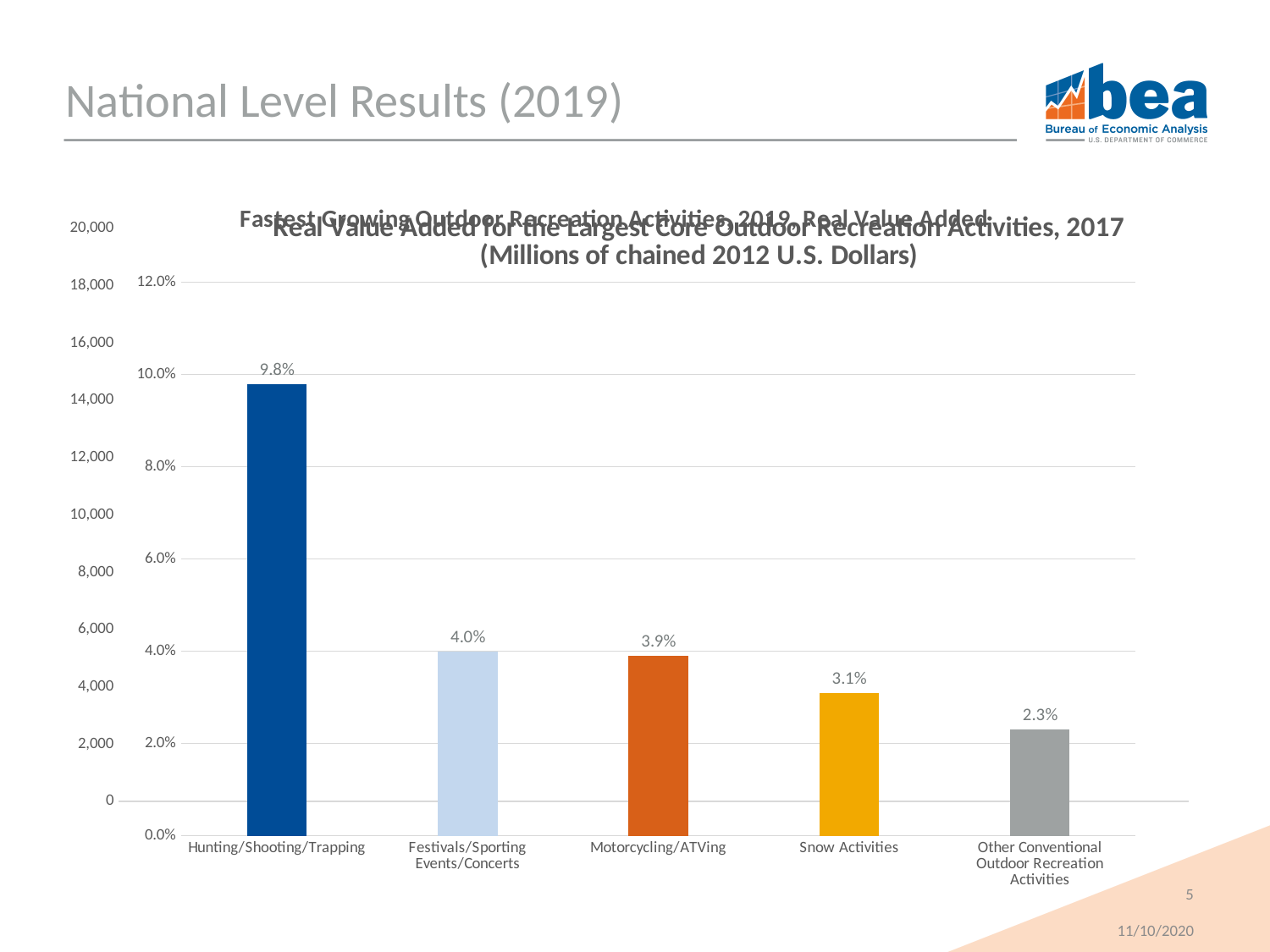

# National Level Results (2019)

### Chart: Real Value Added for the Largest Core Outdoor Recreation Activities, 2017 (Millions of chained 2012 U.S. Dollars)

| Category | Value |
|---|---|

### Chart: Fastest Growing Outdoor Recreation Activities, 2019, Real Value Added

| Category | RVA Growth |
|---|---|
| Hunting/Shooting/Trapping | 0.098 |
| Festivals/Sporting Events/Concerts | 0.04 |
| Motorcycling/ATVing | 0.039 |
| Snow Activities | 0.031 |
| Other Conventional Outdoor Recreation Activities | 0.023 |
5
11/10/2020